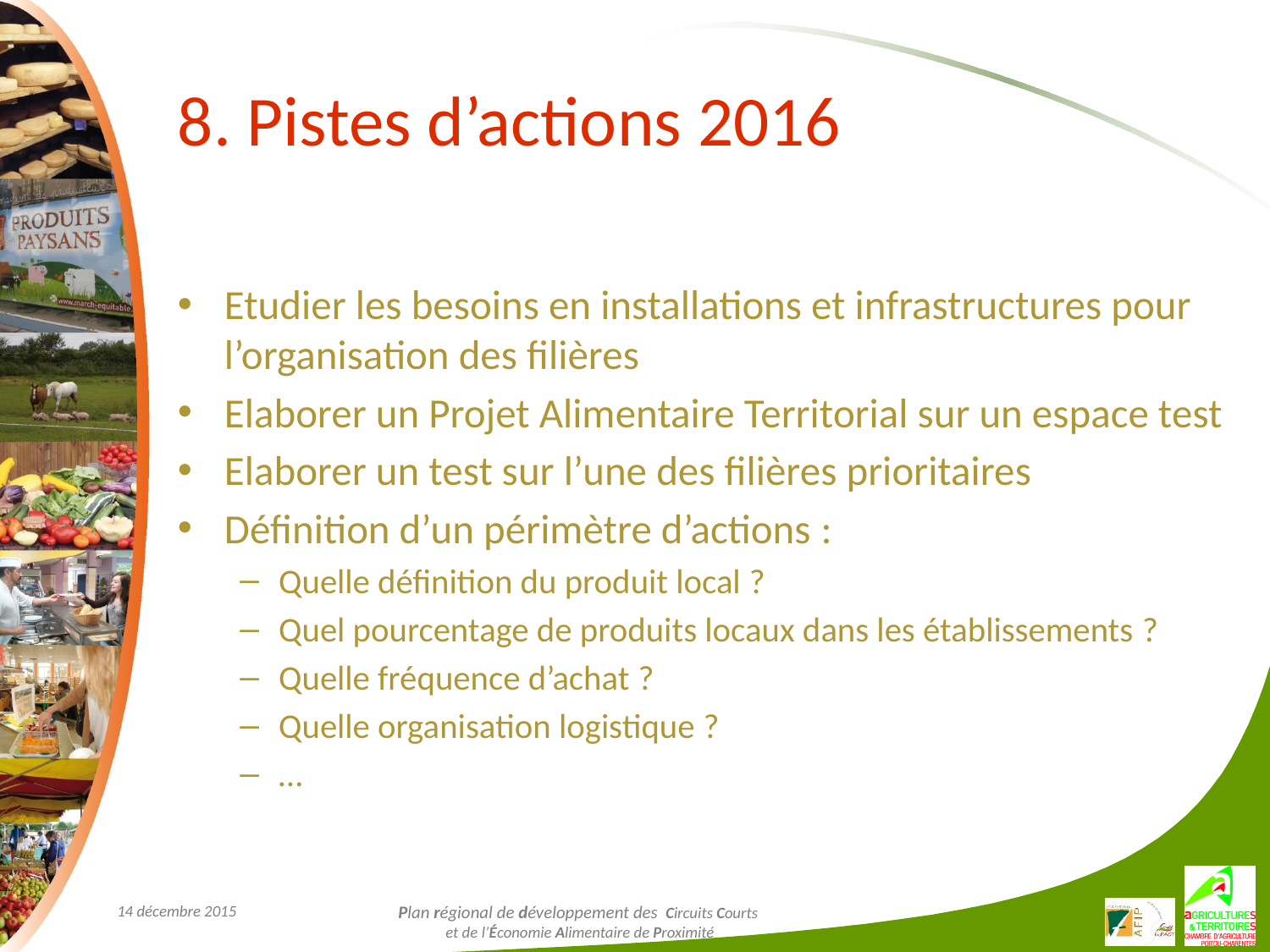

# 8. Pistes d’actions 2016

Etudier les besoins en installations et infrastructures pour l’organisation des filières
Elaborer un Projet Alimentaire Territorial sur un espace test
Elaborer un test sur l’une des filières prioritaires
Définition d’un périmètre d’actions :
Quelle définition du produit local ?
Quel pourcentage de produits locaux dans les établissements ?
Quelle fréquence d’achat ?
Quelle organisation logistique ?
…